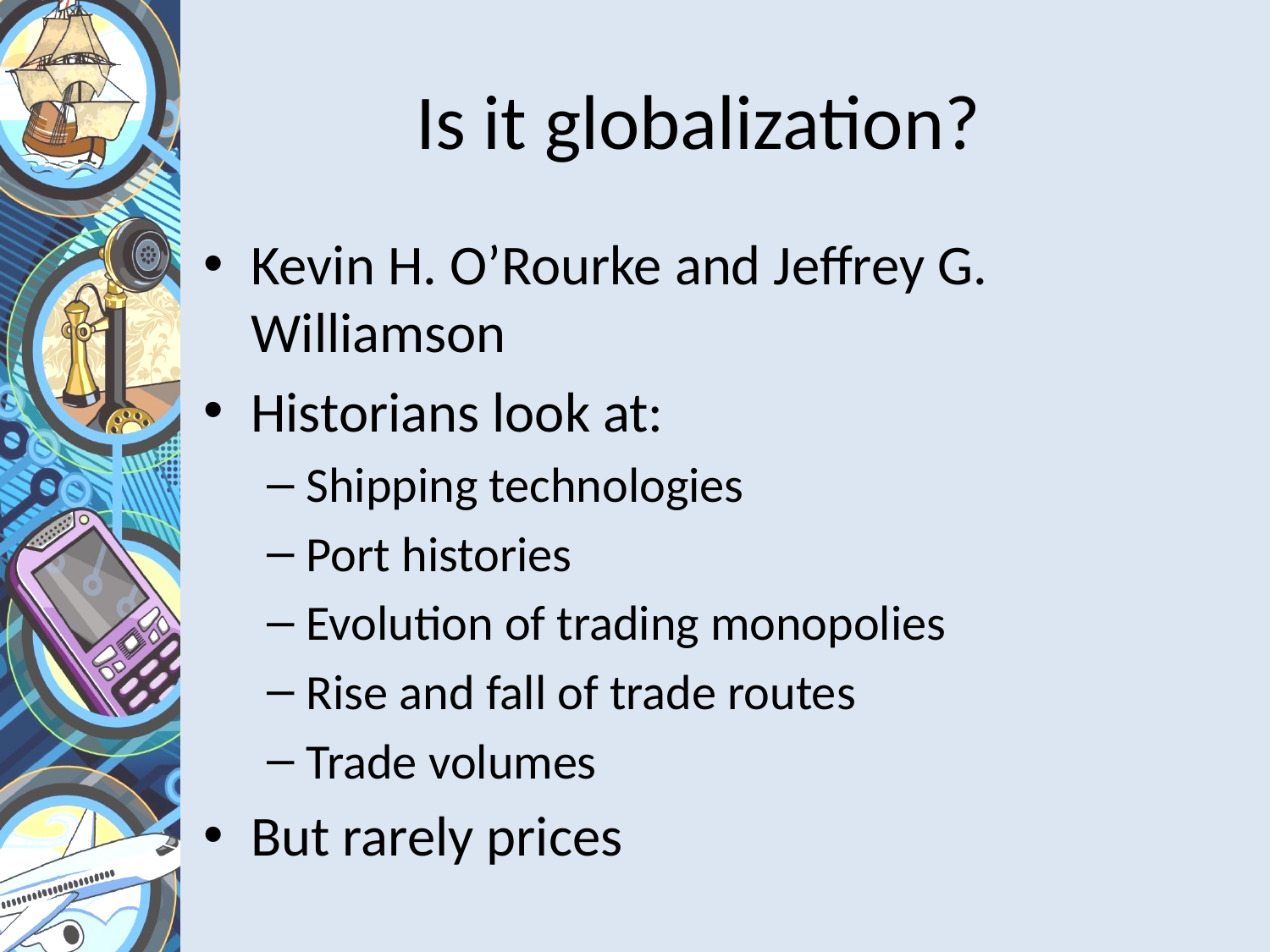

# Is it globalization?
Kevin H. O’Rourke and Jeffrey G. Williamson
Historians look at:
Shipping technologies
Port histories
Evolution of trading monopolies
Rise and fall of trade routes
Trade volumes
But rarely prices